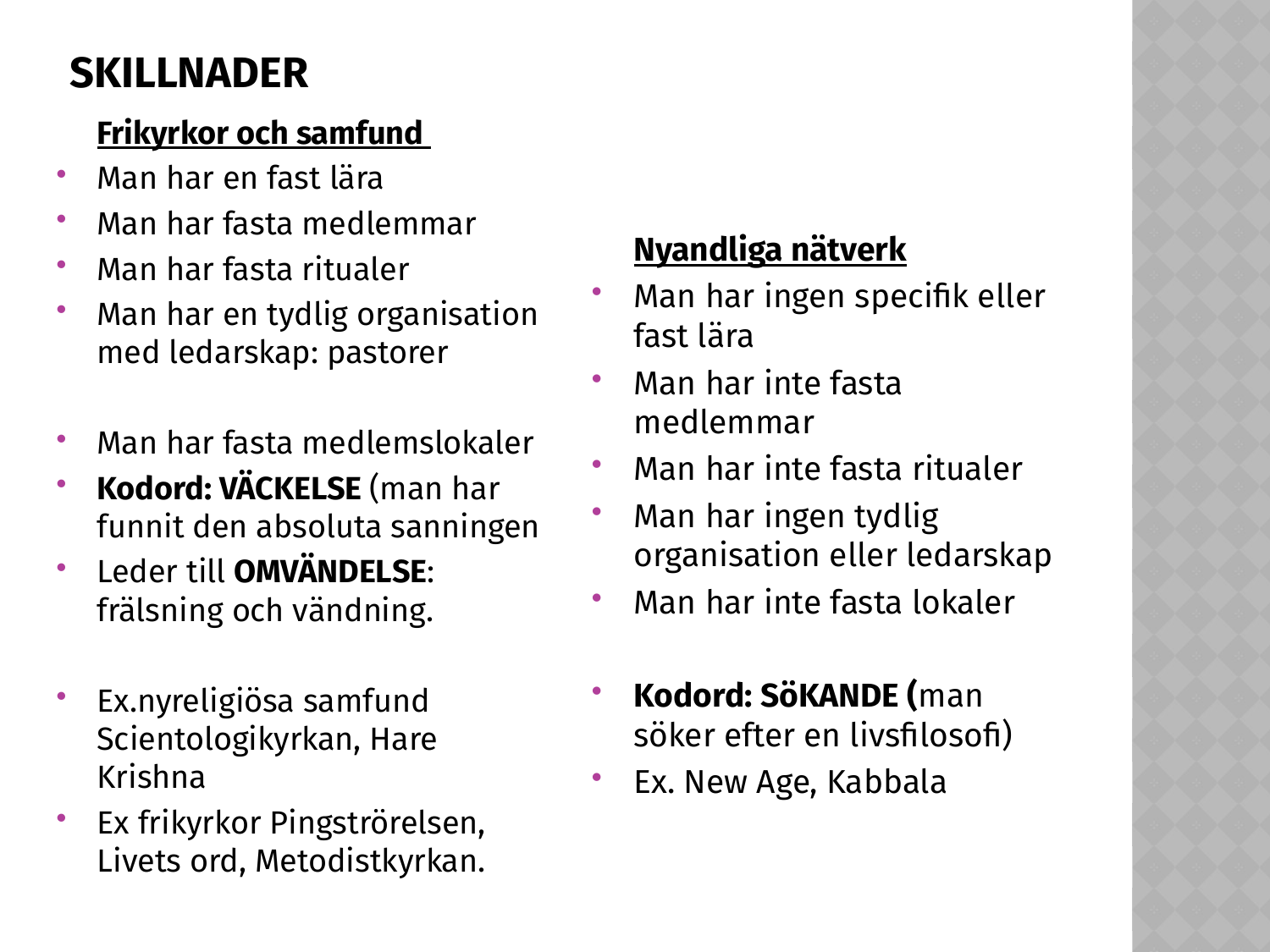

# SKILLNADER
	Frikyrkor och samfund
Man har en fast lära
Man har fasta medlemmar
Man har fasta ritualer
Man har en tydlig organisation med ledarskap: pastorer

Man har fasta medlemslokaler
Kodord: VÄCKELSE (man har funnit den absoluta sanningen
Leder till OMVÄNDELSE: frälsning och vändning.

Ex.nyreligiösa samfund Scientologikyrkan, Hare Krishna
Ex frikyrkor Pingströrelsen, Livets ord, Metodistkyrkan.

	Nyandliga nätverk
Man har ingen specifik eller fast lära
Man har inte fasta medlemmar
Man har inte fasta ritualer
Man har ingen tydlig organisation eller ledarskap
Man har inte fasta lokaler

Kodord: SöKANDE (man söker efter en livsfilosofi)
Ex. New Age, Kabbala